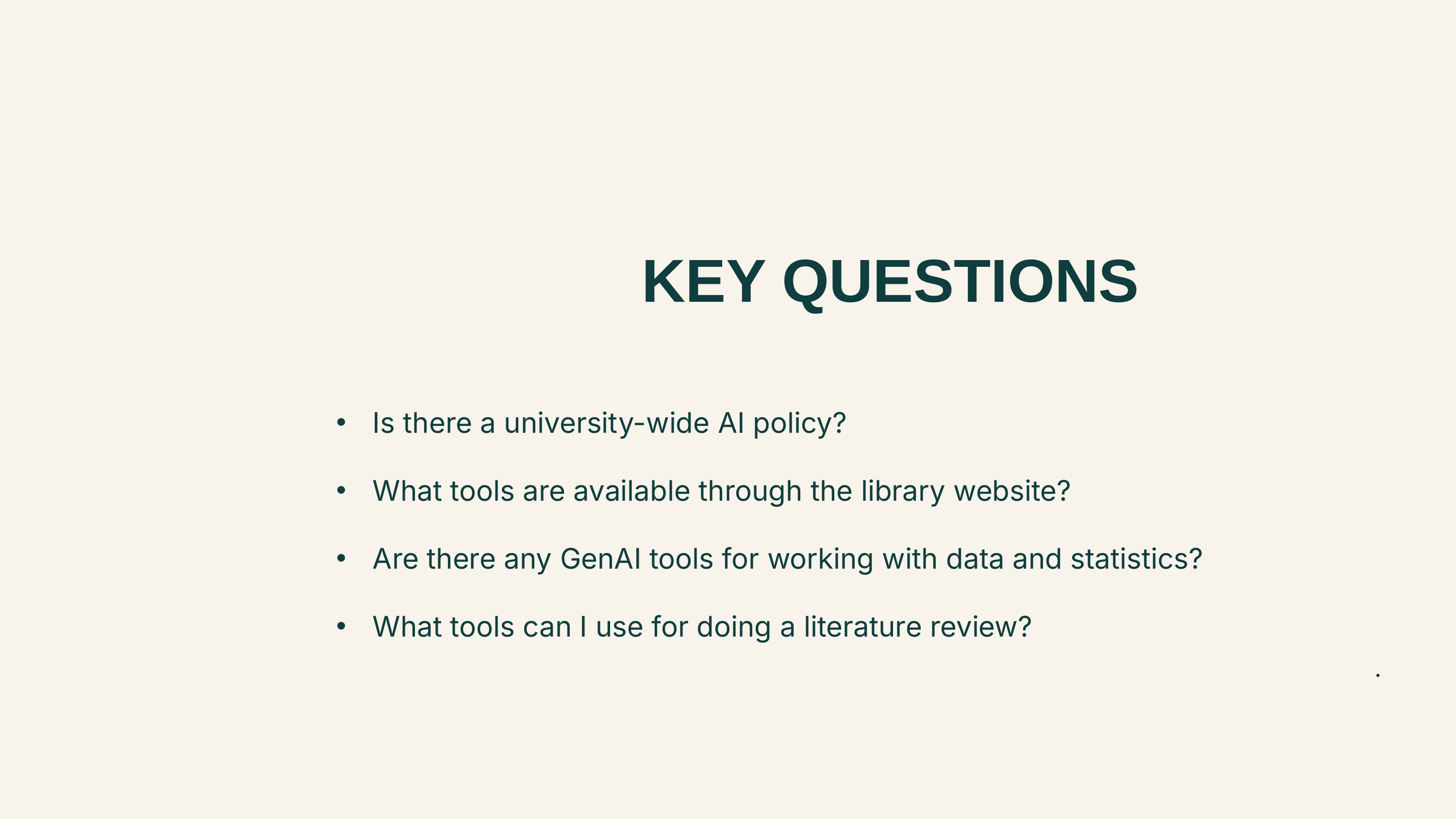

KEY QUESTIONS
Is there a university-wide AI policy?
What tools are available through the library website?
Are there any GenAI tools for working with data and statistics?
What tools can I use for doing a literature review?
.